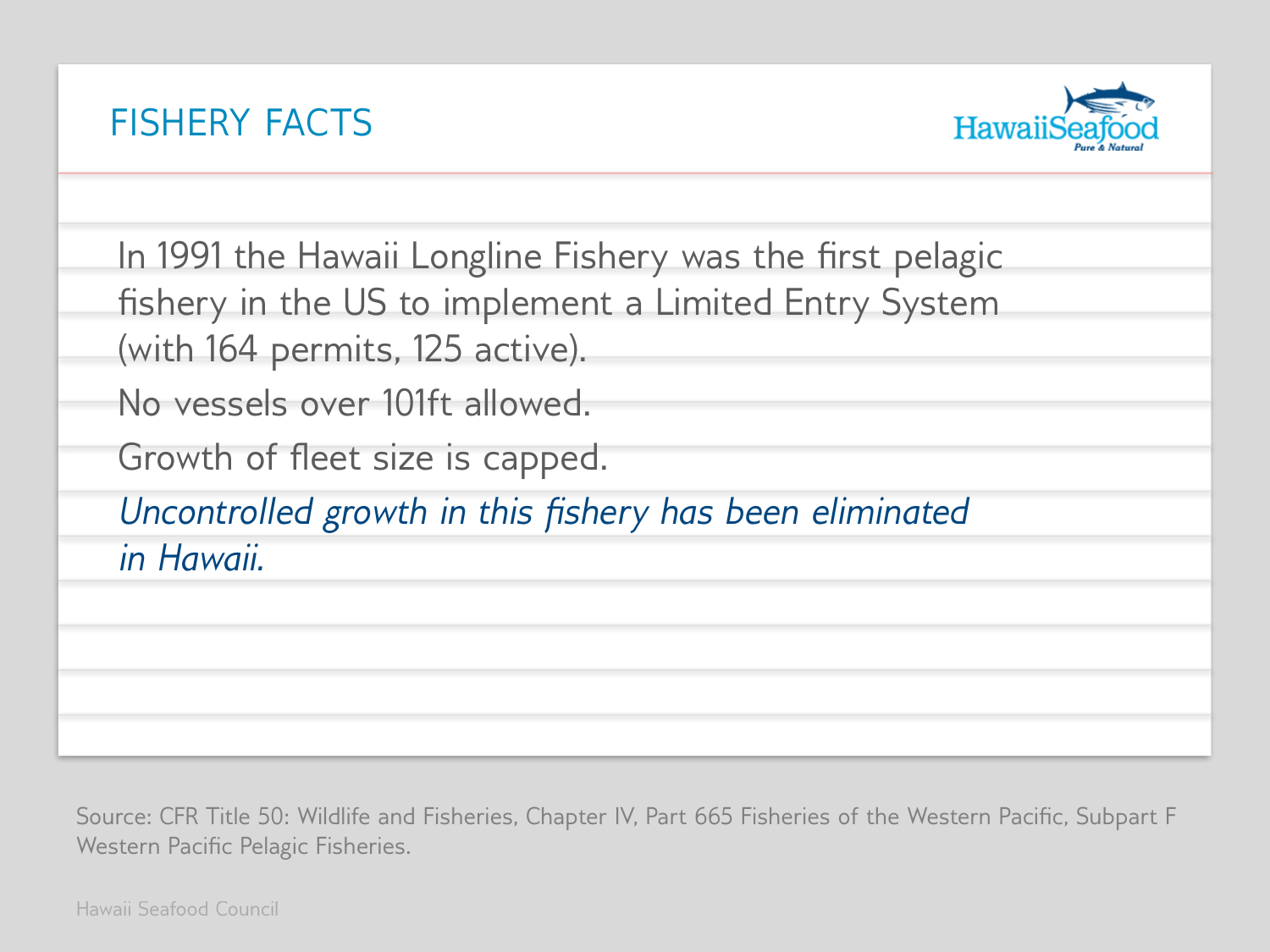

# Fishery facts
In 1991 the Hawaii Longline Fishery was the first pelagic fishery in the US to implement a Limited Entry System
(with 164 permits, 125 active).
No vessels over 101ft allowed.
Growth of fleet size is capped.
Uncontrolled growth in this fishery has been eliminated
in Hawaii.
Source: CFR Title 50: Wildlife and Fisheries, Chapter IV, Part 665 Fisheries of the Western Pacific, Subpart F Western Pacific Pelagic Fisheries.

Hawaii Seafood Council